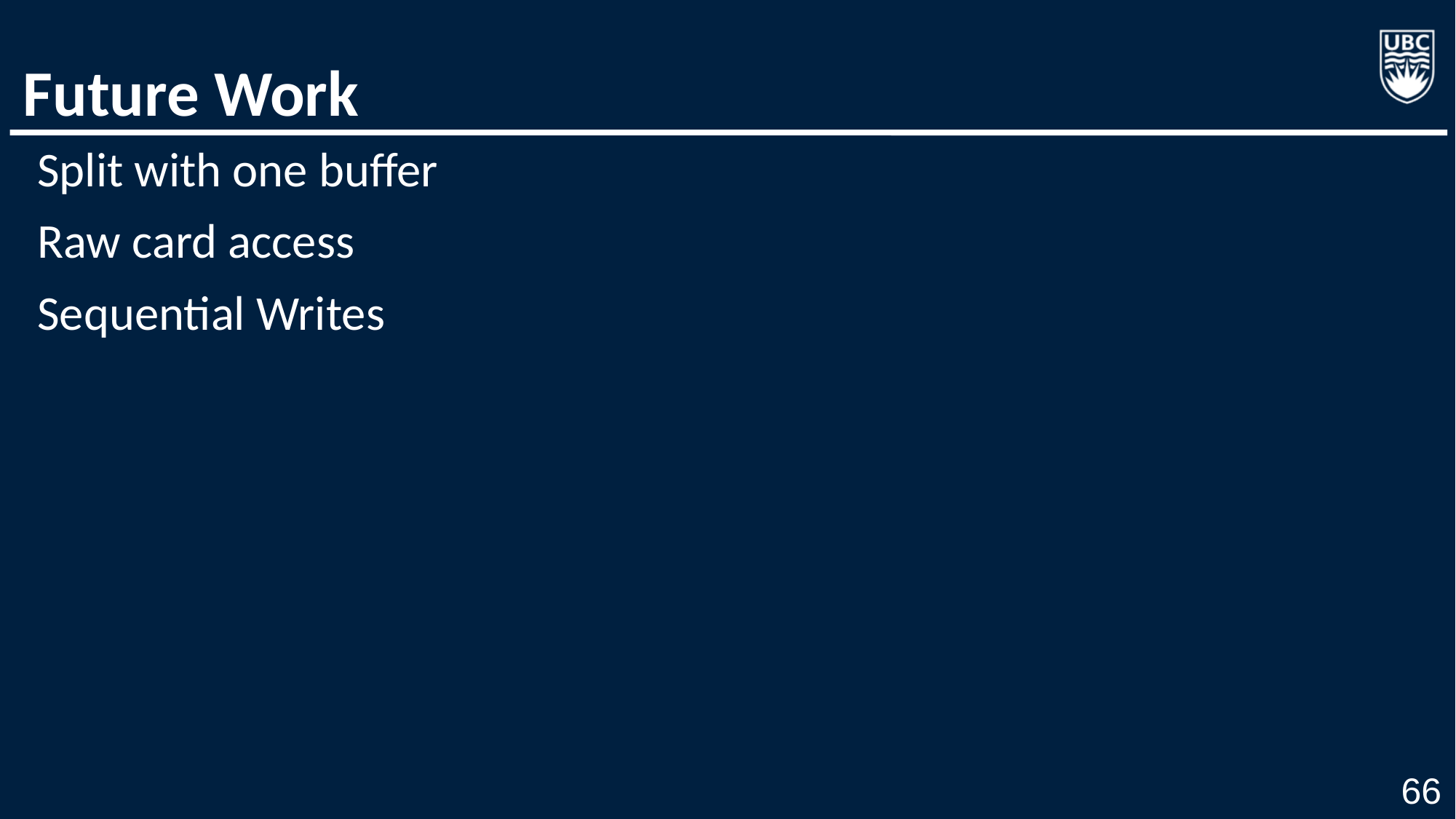

# Future Work
Split with one buffer
Raw card access
Sequential Writes